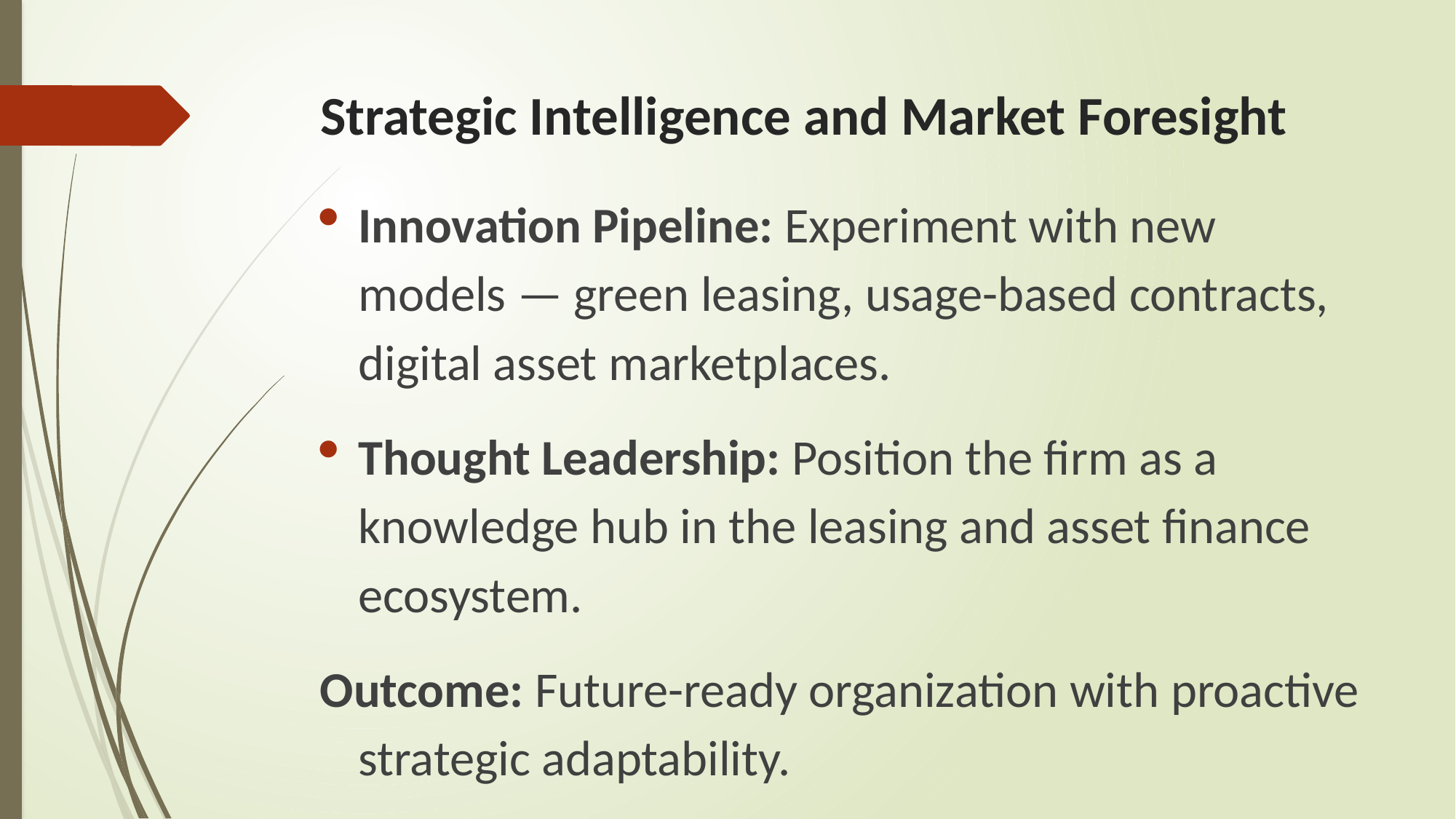

# Strategic Intelligence and Market Foresight
Innovation Pipeline: Experiment with new models — green leasing, usage-based contracts, digital asset marketplaces.
Thought Leadership: Position the firm as a knowledge hub in the leasing and asset finance ecosystem.
Outcome: Future-ready organization with proactive strategic adaptability.